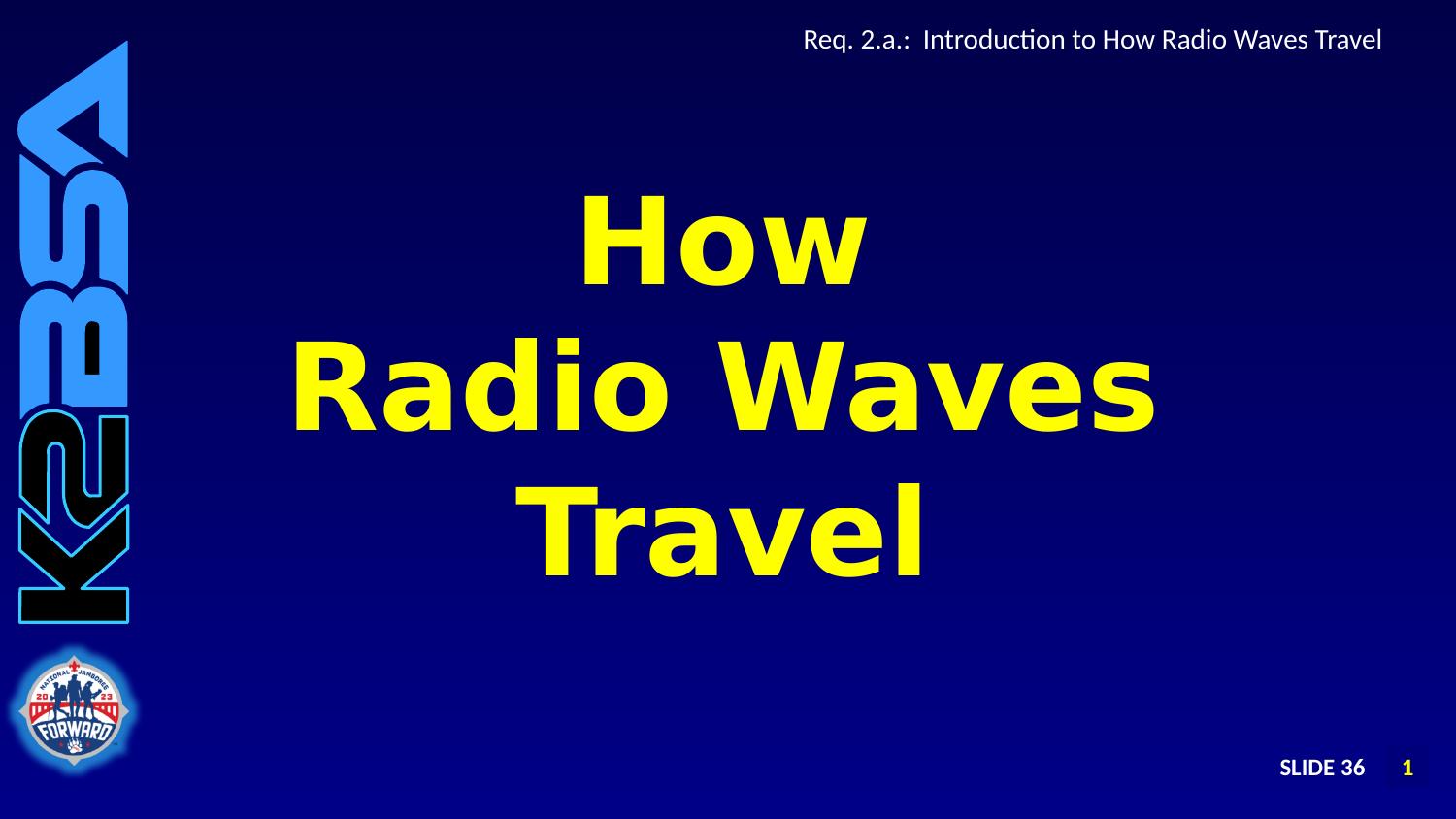

# Req. 2.a.:  Introduction to How Radio Waves Travel
How
Radio Waves
Travel
SLIDE 36
1